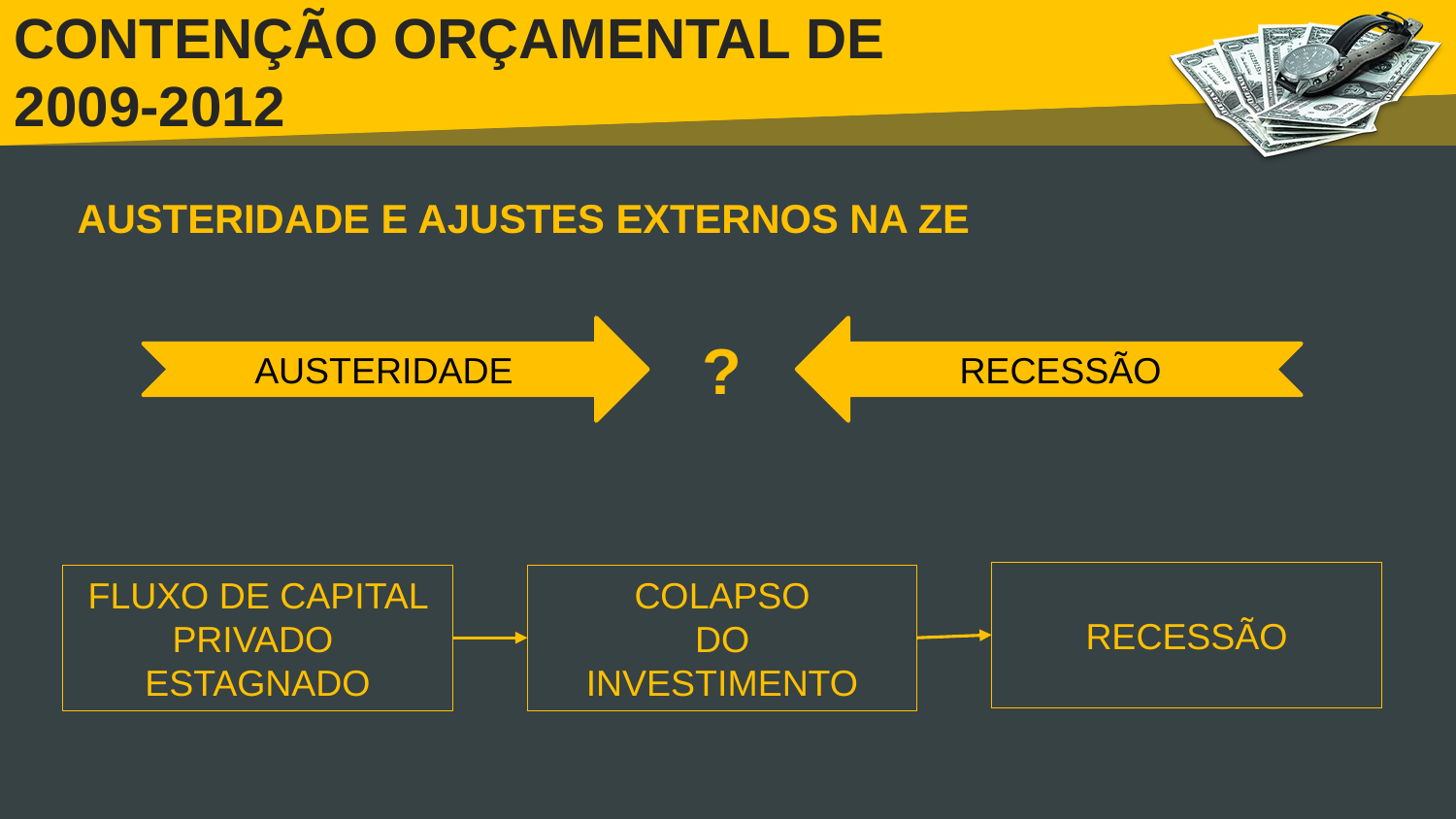

# CONTENÇÃO ORÇAMENTAL DE 2009-2012
AUSTERIDADE E AJUSTES EXTERNOS NA ZE

AUSTERIDADE

RECESSÃO
?

RECESSÃO

FLUXO DE CAPITAL PRIVADO
ESTAGNADO
COLAPSO
DO
INVESTIMENTO